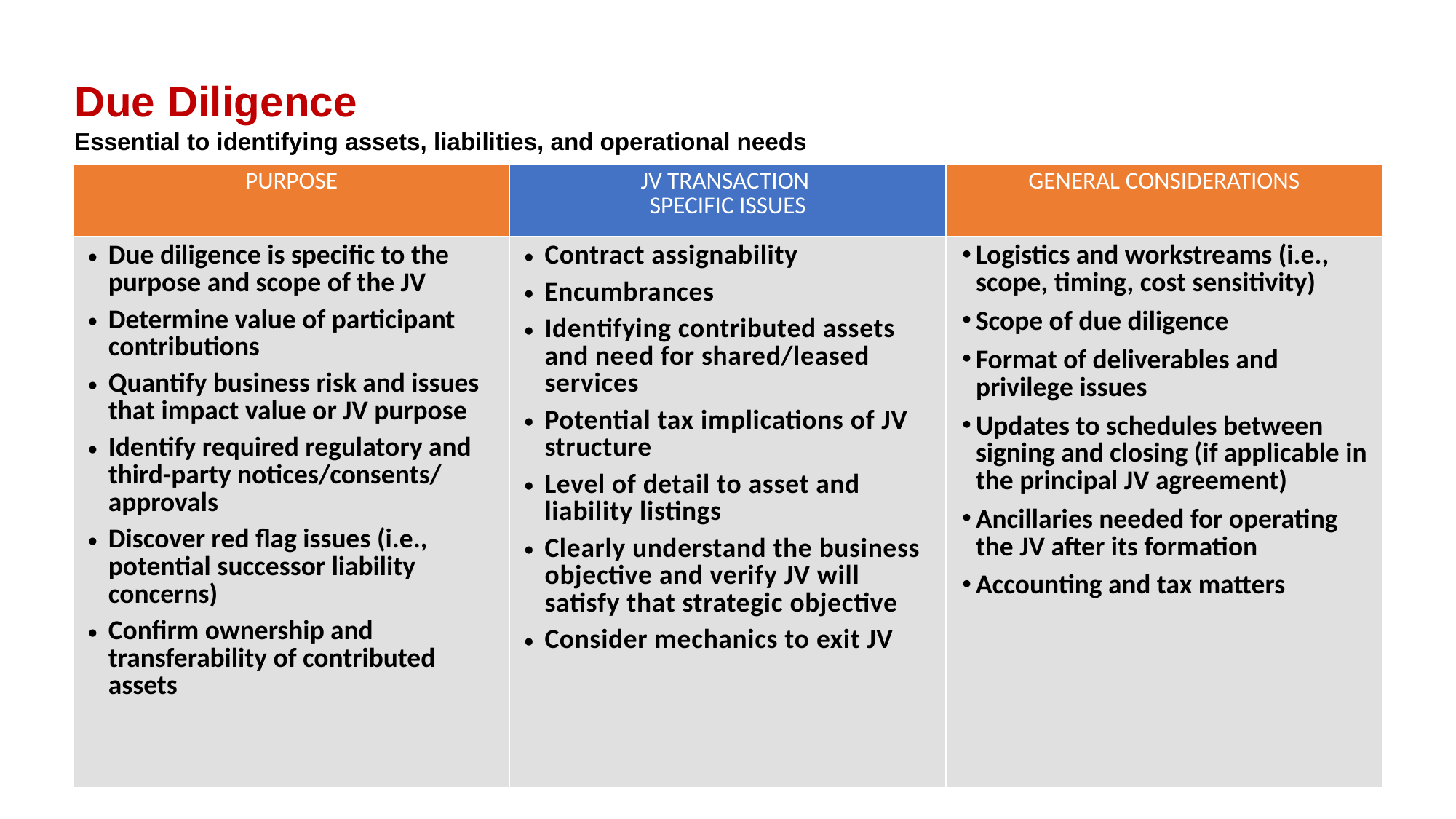

# Due Diligence
Essential to identifying assets, liabilities, and operational needs

| PURPOSE | JV TRANSACTION SPECIFIC ISSUES | GENERAL CONSIDERATIONS |
| --- | --- | --- |
| Due diligence is specific to the purpose and scope of the JV Determine value of participant contributions Quantify business risk and issues that impact value or JV purpose Identify required regulatory and third-party notices/consents/ approvals Discover red flag issues (i.e., potential successor liability concerns) Confirm ownership and transferability of contributed assets | Contract assignability Encumbrances Identifying contributed assets and need for shared/leased services Potential tax implications of JV structure Level of detail to asset and liability listings Clearly understand the business objective and verify JV will satisfy that strategic objective Consider mechanics to exit JV | Logistics and workstreams (i.e., scope, timing, cost sensitivity) Scope of due diligence Format of deliverables and privilege issues Updates to schedules between signing and closing (if applicable in the principal JV agreement) Ancillaries needed for operating the JV after its formation Accounting and tax matters |

7